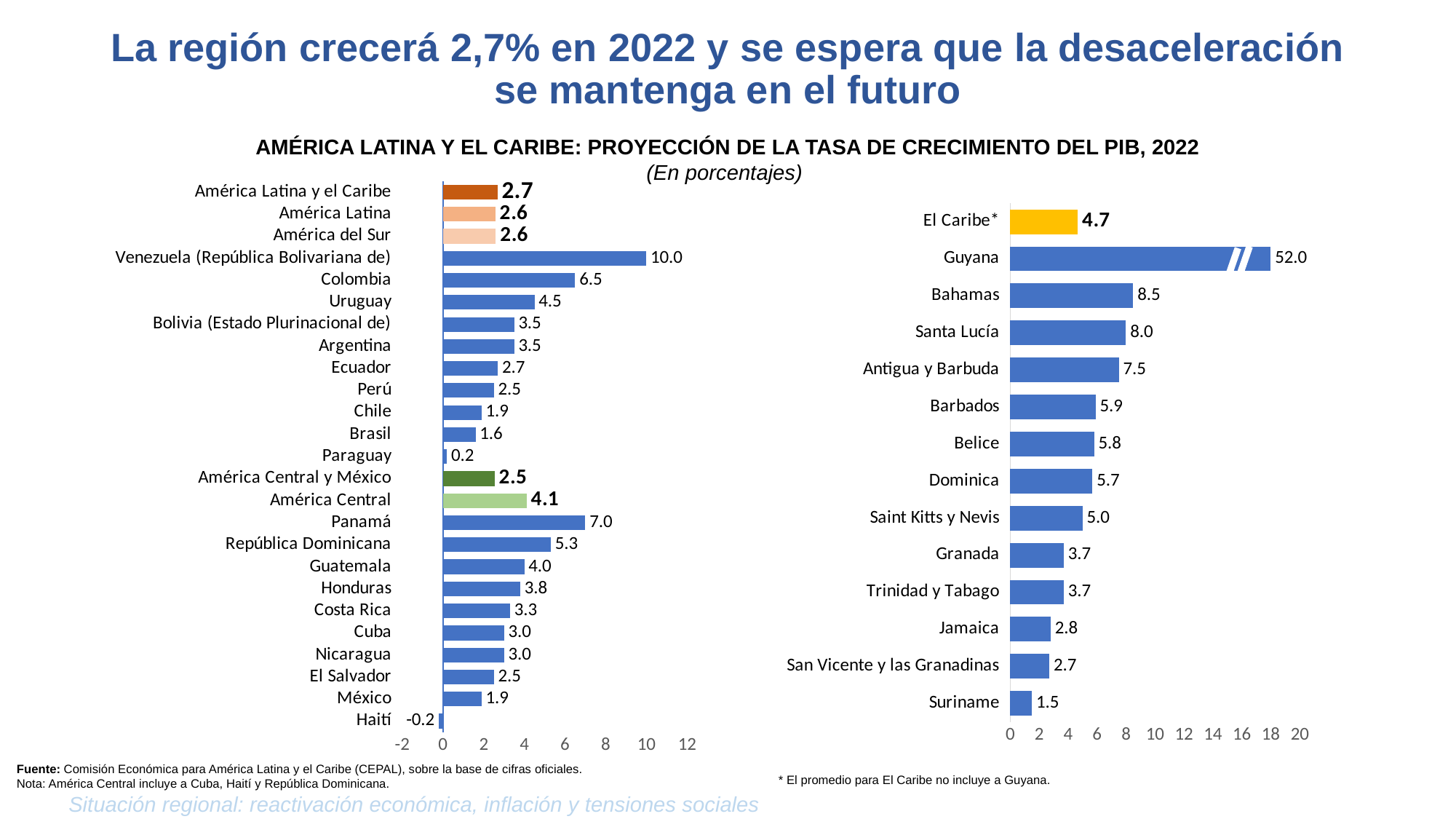

La región crecerá 2,7% en 2022 y se espera que la desaceleración
se mantenga en el futuro
AMÉRICA LATINA Y EL CARIBE: PROYECCIÓN DE LA TASA DE CRECIMIENTO DEL PIB, 2022
(En porcentajes)

### Chart

| Category | Series 1 |
|---|---|
| Haití | -0.2 |
| México | 1.9 |
| El Salvador | 2.5 |
| Nicaragua | 3.0 |
| Cuba | 3.0 |
| Costa Rica | 3.3 |
| Honduras | 3.8 |
| Guatemala | 4.0 |
| República Dominicana | 5.3 |
| Panamá | 7.0 |
| América Central | 4.114726009138958 |
| América Central y México | 2.5365812049616077 |
| Paraguay | 0.2 |
| Brasil | 1.6 |
| Chile | 1.9 |
| Perú | 2.5 |
| Ecuador | 2.7 |
| Argentina | 3.5 |
| Bolivia (Estado Plurinacional de) | 3.5 |
| Uruguay | 4.5 |
| Colombia | 6.5 |
| Venezuela (República Bolivariana de) | 10.0 |
| América del Sur | 2.598 |
| América Latina | 2.579 |
| América Latina y el Caribe | 2.6828 |

### Chart

| Category | Series 1 |
|---|---|
| Suriname | 1.5 |
| San Vicente y las Granadinas | 2.71 |
| Jamaica | 2.8 |
| Trinidad y Tabago | 3.7 |
| Granada | 3.7 |
| Saint Kitts y Nevis | 5.0 |
| Dominica | 5.68 |
| Belice | 5.8 |
| Barbados | 5.9 |
| Antigua y Barbuda | 7.5 |
| Santa Lucía | 8.0 |
| Bahamas | 8.5 |
| Guyana | 18.0 |
| El Caribe* | 4.661930212718768 |
Fuente: Comisión Económica para América Latina y el Caribe (CEPAL), sobre la base de cifras oficiales.
Nota: América Central incluye a Cuba, Haití y República Dominicana.
* El promedio para El Caribe no incluye a Guyana.
9